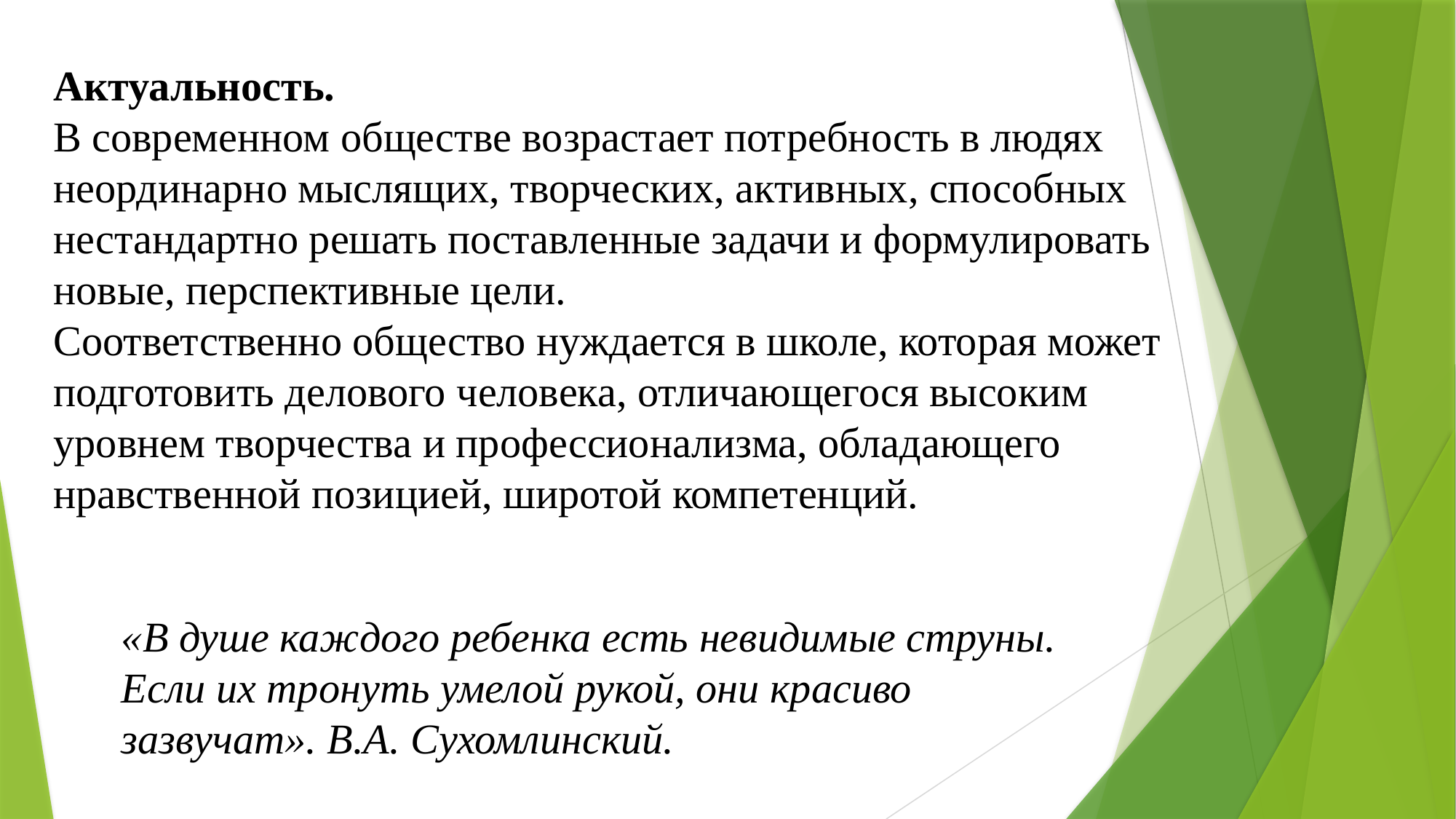

Актуальность.
В современном обществе возрастает потребность в людях неординарно мыслящих, творческих, активных, способных нестандартно решать поставленные задачи и формулировать новые, перспективные цели.
Соответственно общество нуждается в школе, которая может подготовить делового человека, отличающегося высоким уровнем творчества и профессионализма, обладающего нравственной позицией, широтой компетенций.
«В душе каждого ребенка есть невидимые струны.
Если их тронуть умелой рукой, они красиво зазвучат». В.А. Сухомлинский.